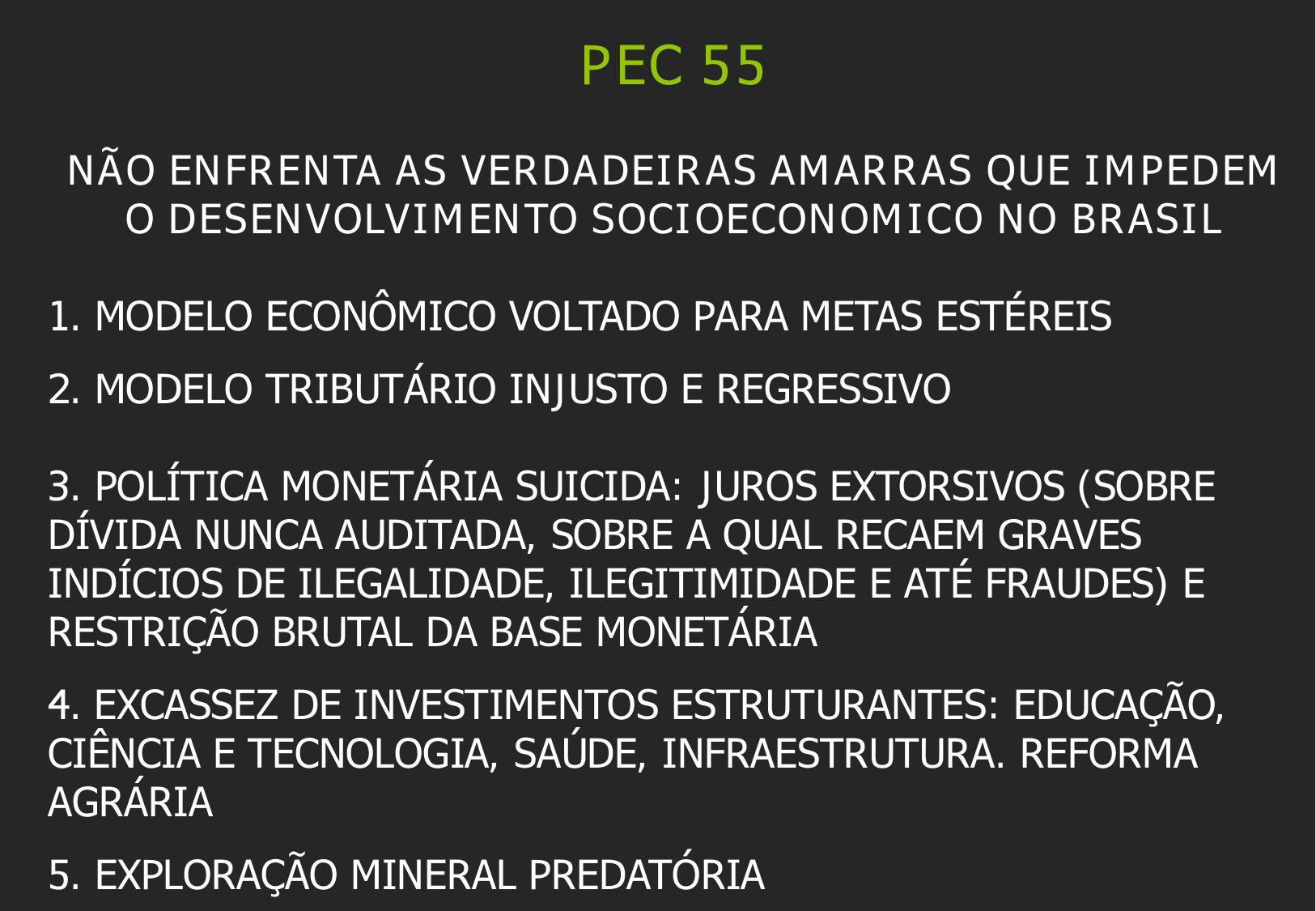

PEC 55

NÃO ENFRENTA AS VERDADEIRAS AMARRAS QUE IMPEDEM O DESENVOLVIMENTO SOCIOECONOMICO NO BRASIL

1. MODELO ECONÔMICO VOLTADO PARA METAS ESTÉREIS

2. MODELO TRIBUTÁRIO INJUSTO E REGRESSIVO

3. POLÍTICA MONETÁRIA SUICIDA: JUROS EXTORSIVOS (SOBRE DÍVIDA NUNCA AUDITADA, SOBRE A QUAL RECAEM GRAVES INDÍCIOS DE ILEGALIDADE, ILEGITIMIDADE E ATÉ FRAUDES) E RESTRIÇÃO BRUTAL DA BASE MONETÁRIA

4. EXCASSEZ DE INVESTIMENTOS ESTRUTURANTES: EDUCAÇÃO, CIÊNCIA E TECNOLOGIA, SAÚDE, INFRAESTRUTURA. REFORMA AGRÁRIA

5. EXPLORAÇÃO MINERAL PREDATÓRIA